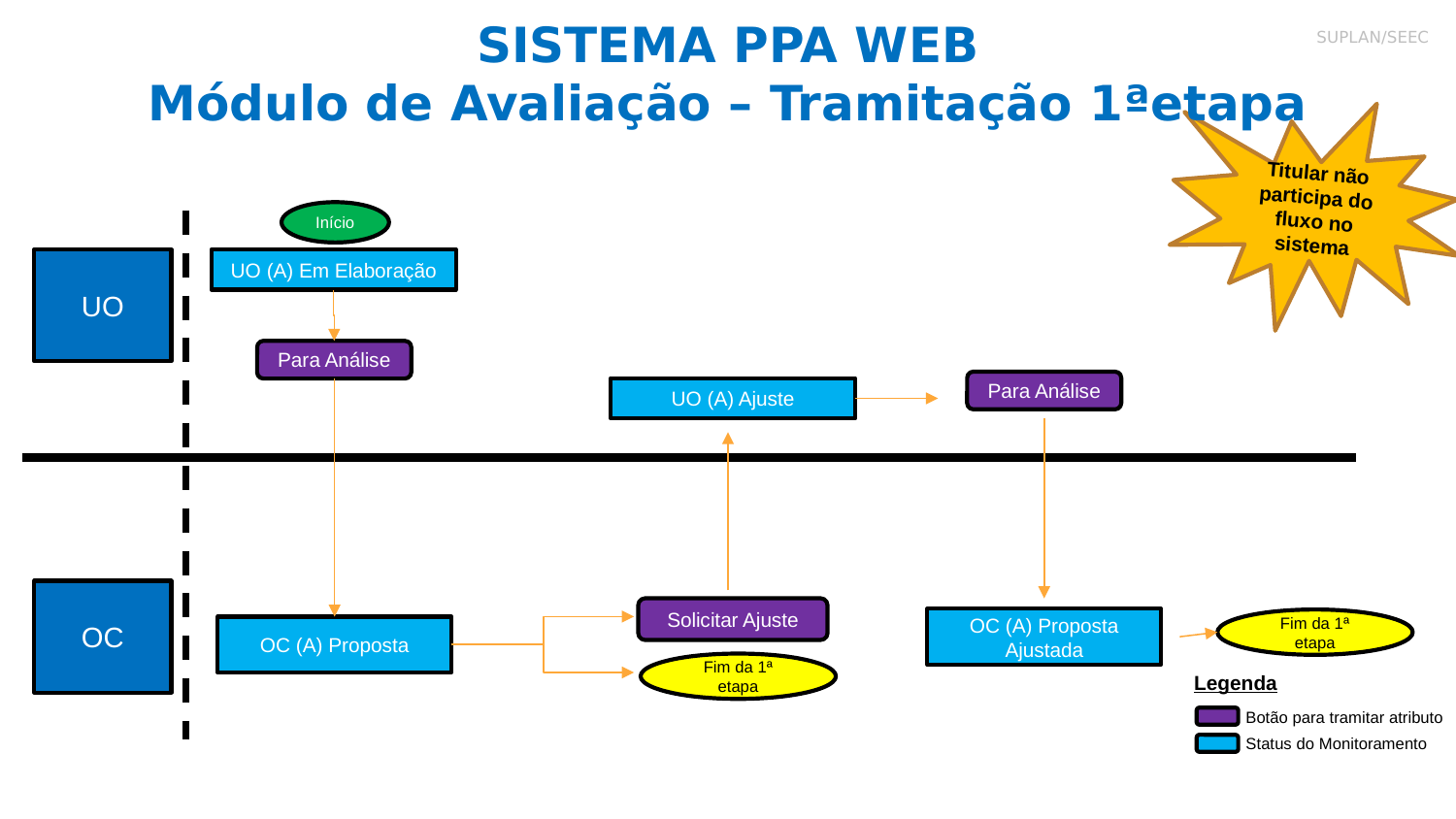

# SISTEMA PPA WEB Módulo de Avaliação – Tramitação 1ªetapa
SUPLAN/SEEC
Titular não participa do fluxo no sistema
Início
UO
UO (A) Em Elaboração
Para Análise
Para Análise
UO (A) Ajuste
OC
Solicitar Ajuste
OC (A) Proposta Ajustada
Fim da 1ª etapa
OC (A) Proposta
Fim da 1ª etapa
Legenda
Botão para tramitar atributo

Status do Monitoramento